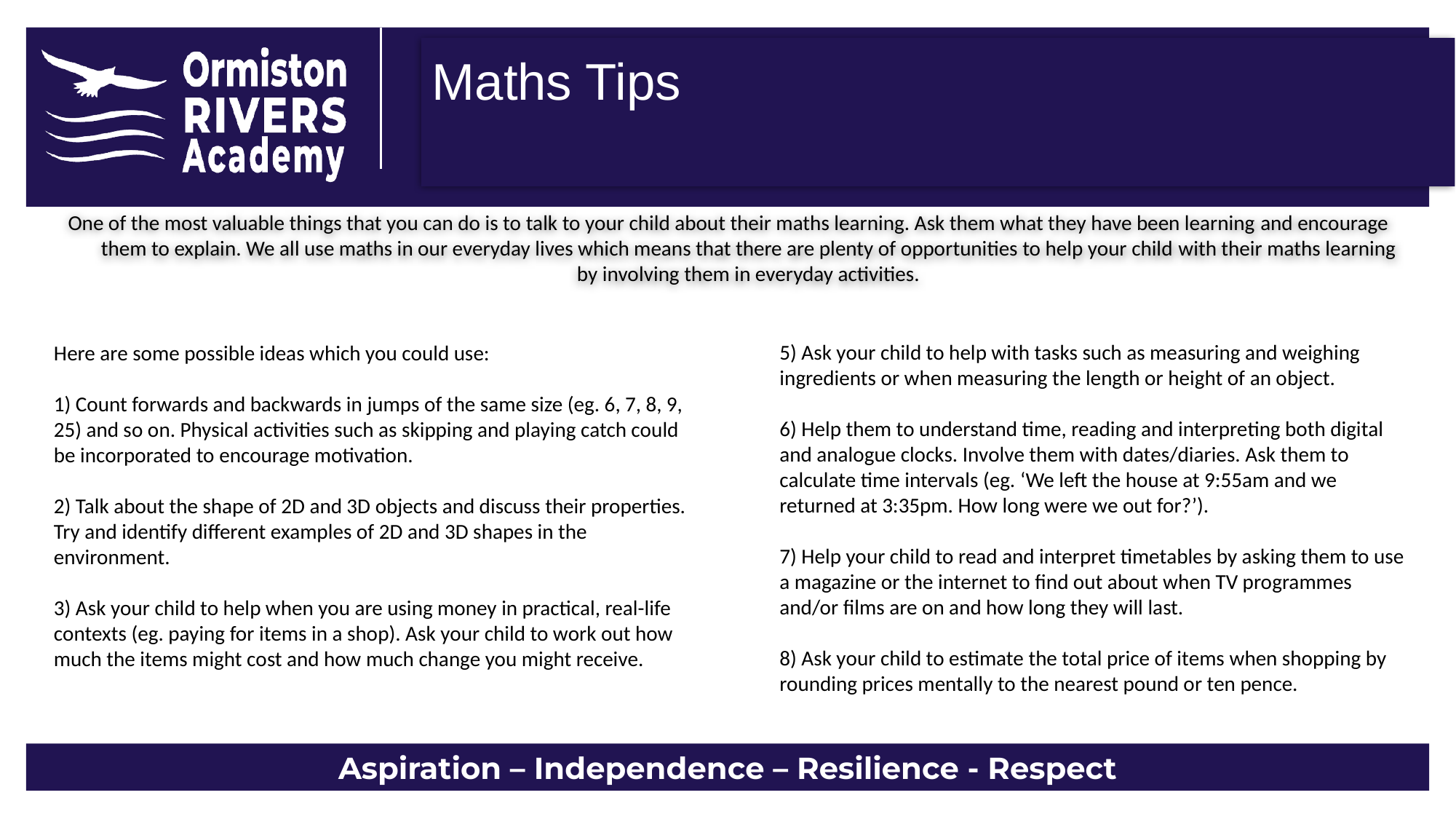

# Maths Tips
One of the most valuable things that you can do is to talk to your child about their maths learning. Ask them what they have been learning and encourage them to explain. We all use maths in our everyday lives which means that there are plenty of opportunities to help your child with their maths learning by involving them in everyday activities.
5) Ask your child to help with tasks such as measuring and weighing ingredients or when measuring the length or height of an object.

6) Help them to understand time, reading and interpreting both digital and analogue clocks. Involve them with dates/diaries. Ask them to calculate time intervals (eg. ‘We left the house at 9:55am and we returned at 3:35pm. How long were we out for?’).

7) Help your child to read and interpret timetables by asking them to use a magazine or the internet to find out about when TV programmes and/or films are on and how long they will last.

8) Ask your child to estimate the total price of items when shopping by rounding prices mentally to the nearest pound or ten pence.
Here are some possible ideas which you could use:

1) Count forwards and backwards in jumps of the same size (eg. 6, 7, 8, 9, 25) and so on. Physical activities such as skipping and playing catch could be incorporated to encourage motivation.

2) Talk about the shape of 2D and 3D objects and discuss their properties. Try and identify different examples of 2D and 3D shapes in the environment.

3) Ask your child to help when you are using money in practical, real-life contexts (eg. paying for items in a shop). Ask your child to work out how much the items might cost and how much change you might receive.